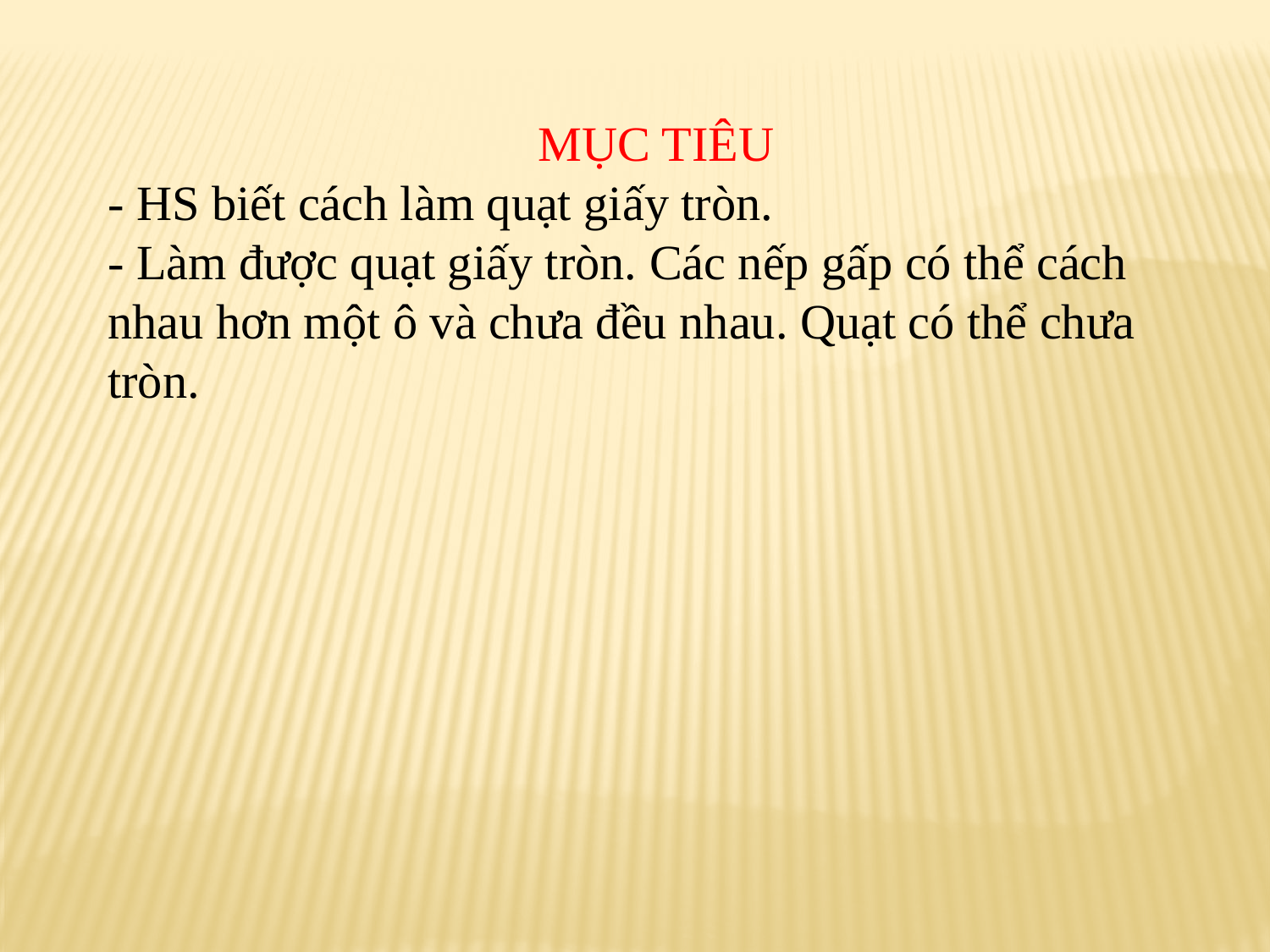

MỤC TIÊU
- HS biết cách làm quạt giấy tròn.
- Làm được quạt giấy tròn. Các nếp gấp có thể cách  nhau hơn một ô và chưa đều nhau. Quạt có thể chưa tròn.